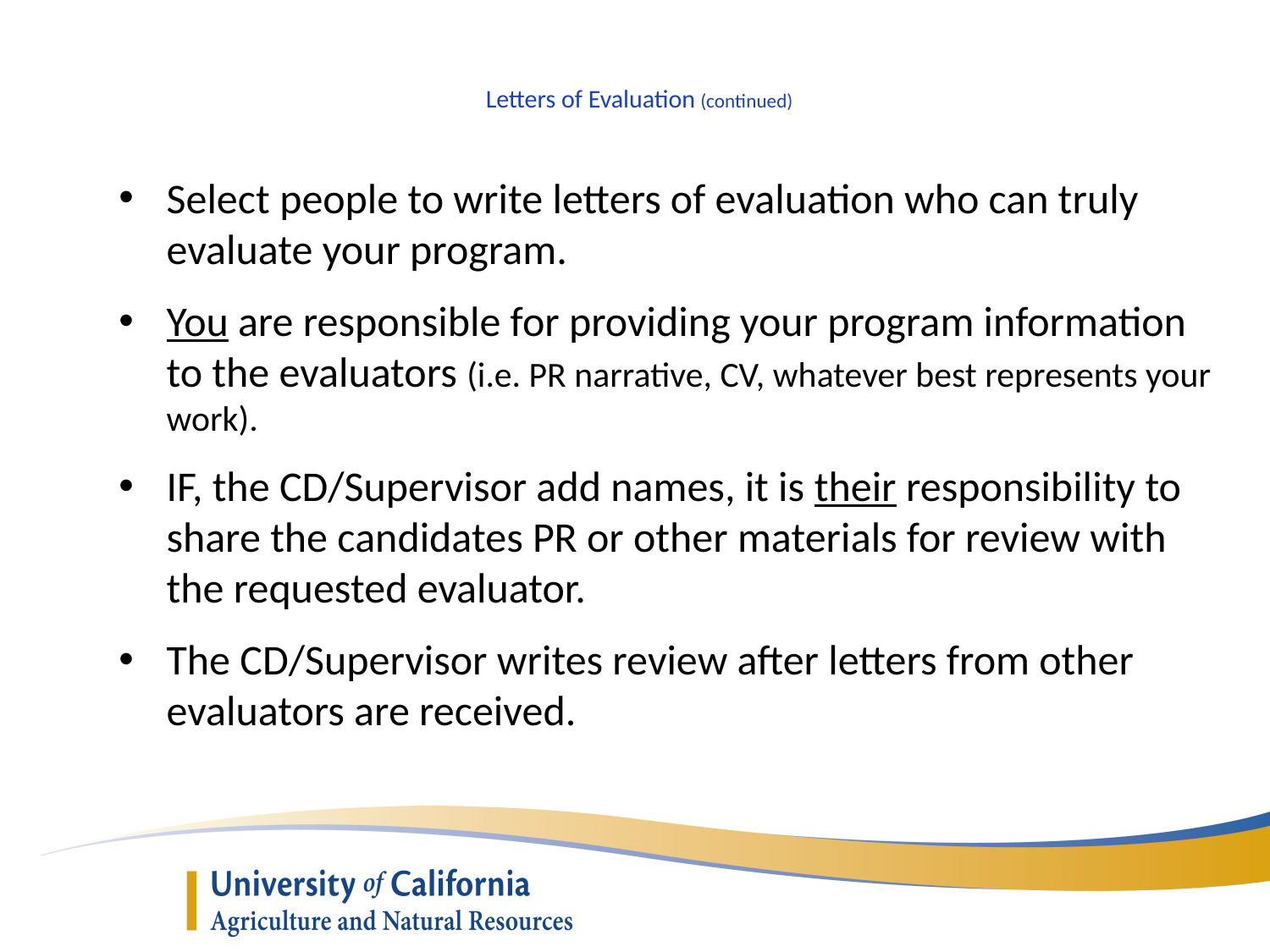

Letters of Evaluation (continued)
Select people to write letters of evaluation who can truly evaluate your program.
You are responsible for providing your program information to the evaluators (i.e. PR narrative, CV, whatever best represents your work).
IF, the CD/Supervisor add names, it is their responsibility to share the candidates PR or other materials for review with the requested evaluator.
The CD/Supervisor writes review after letters from other evaluators are received.